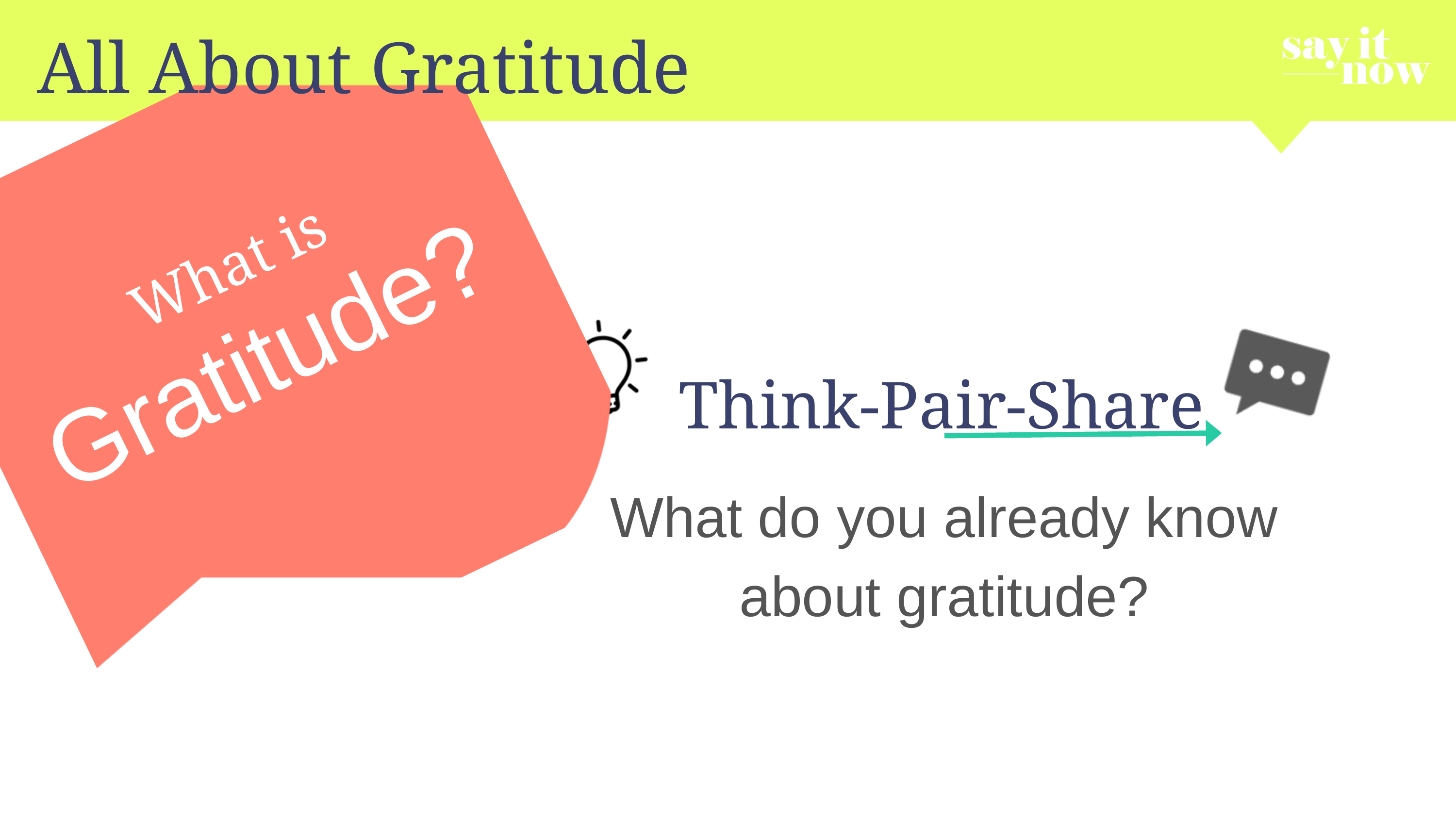

All About Gratitude

What is
Gratitude?

Think-Pair-Share

What do you already know about gratitude?